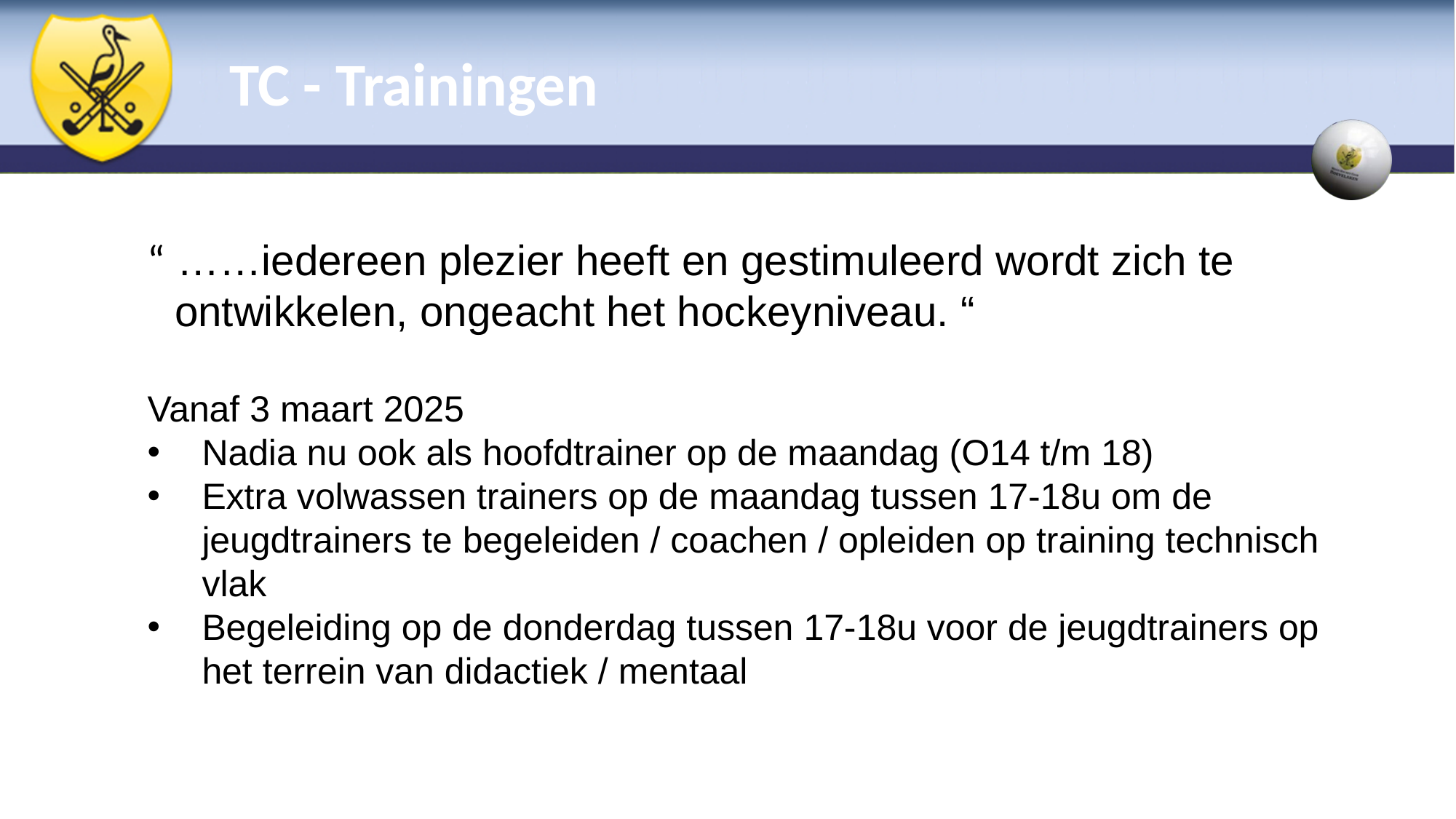

# TC - Trainingen
“ ……iedereen plezier heeft en gestimuleerd wordt zich te ontwikkelen, ongeacht het hockeyniveau. “

Vanaf 3 maart 2025
Nadia nu ook als hoofdtrainer op de maandag (O14 t/m 18)
Extra volwassen trainers op de maandag tussen 17-18u om de jeugdtrainers te begeleiden / coachen / opleiden op training technisch vlak
Begeleiding op de donderdag tussen 17-18u voor de jeugdtrainers op het terrein van didactiek / mentaal